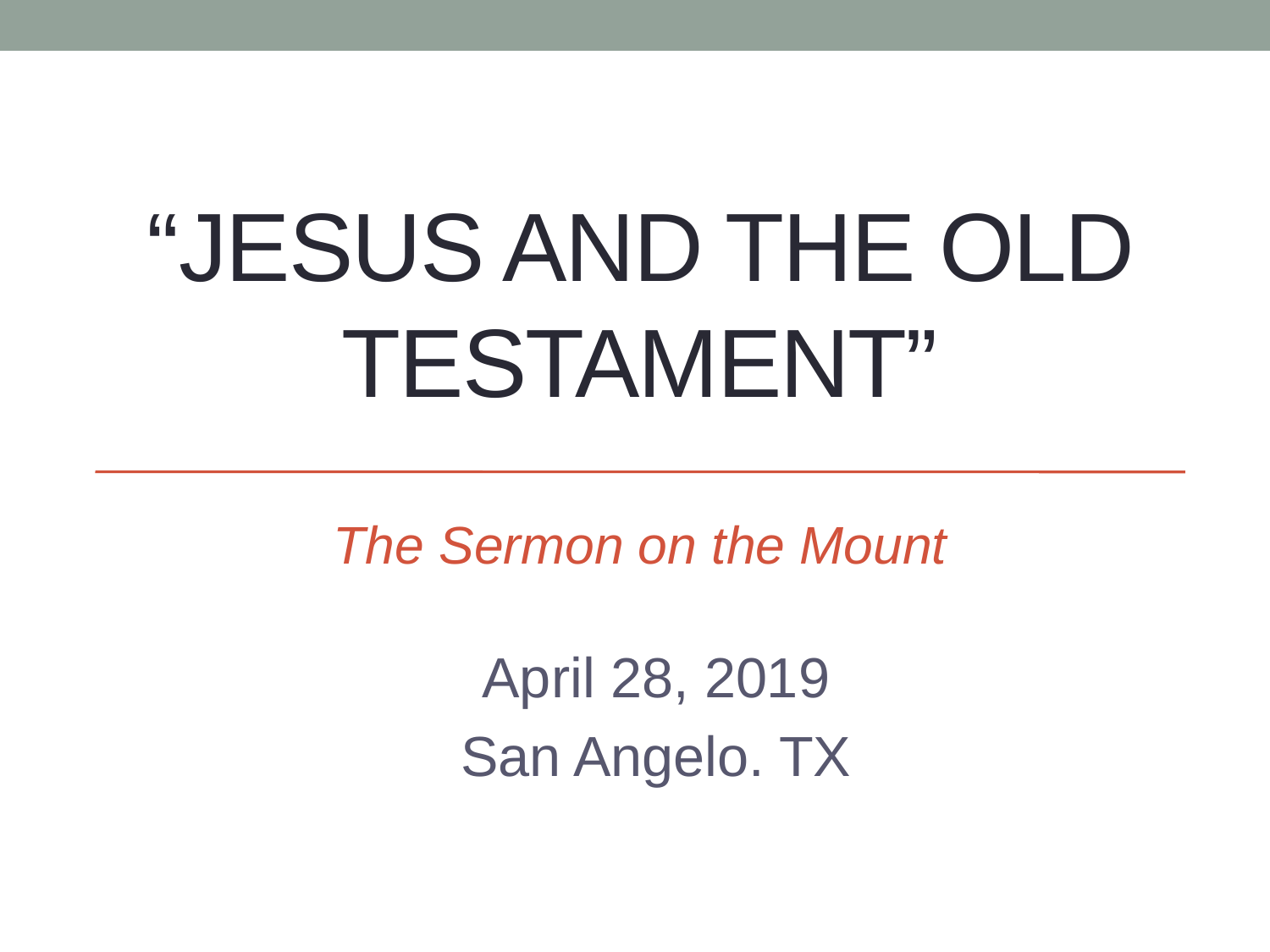

# “Jesus and the old testament”
The Sermon on the Mount
April 28, 2019
San Angelo. TX